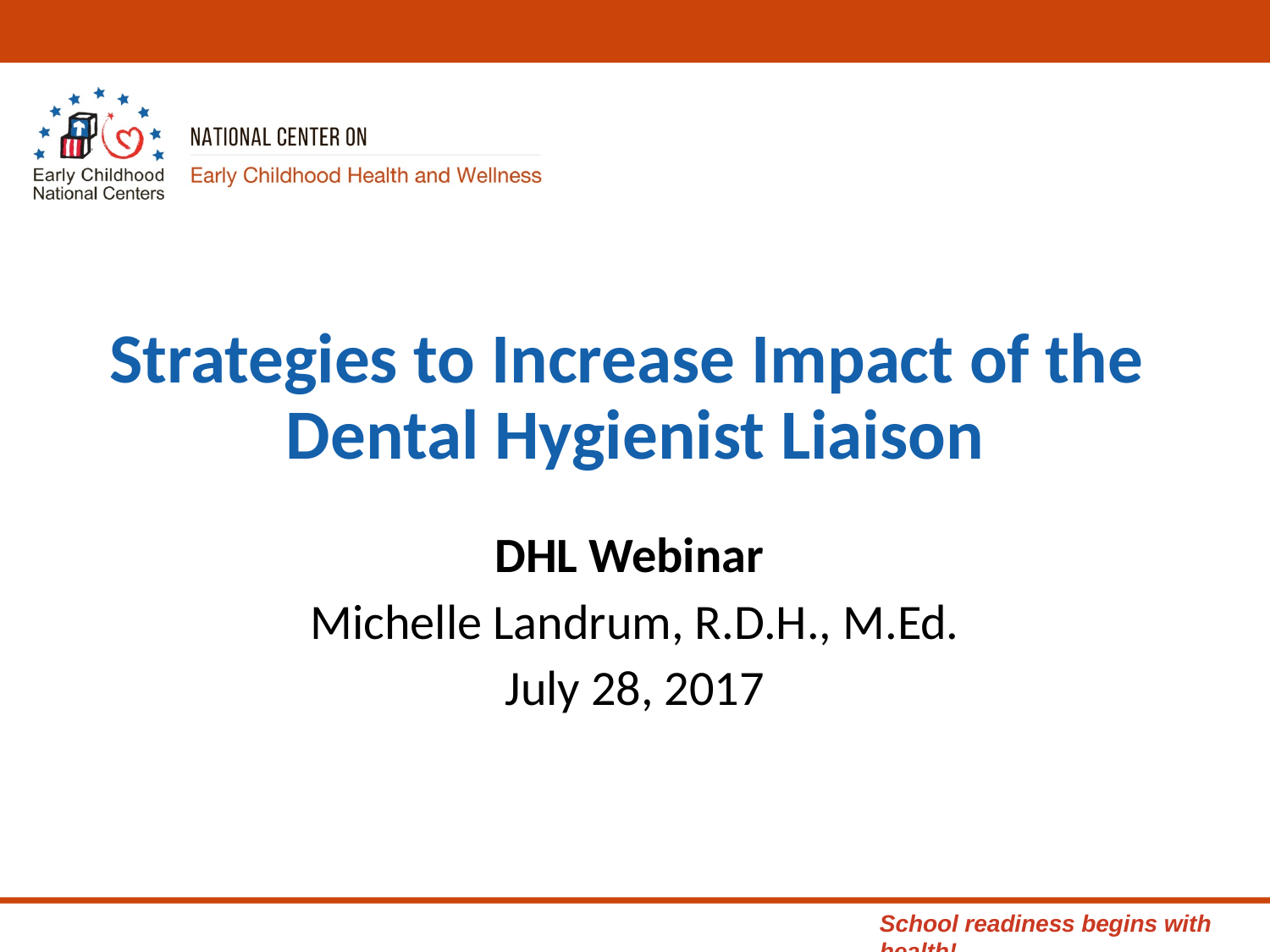

# Strategies to Increase Impact of the Dental Hygienist Liaison
DHL Webinar
Michelle Landrum, R.D.H., M.Ed.
July 28, 2017